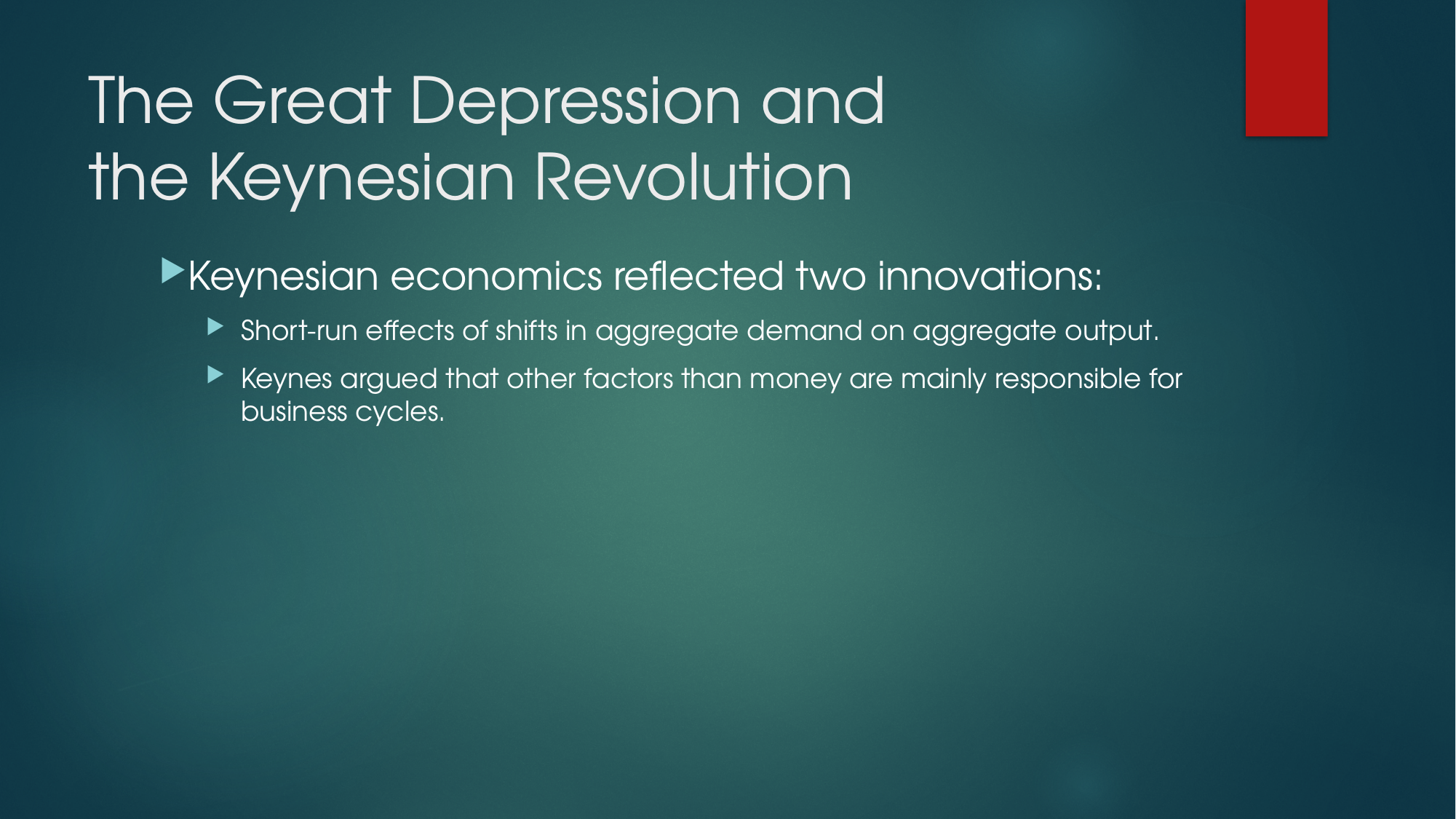

# The Great Depression and the Keynesian Revolution
Keynesian economics reflected two innovations:
Short-run effects of shifts in aggregate demand on aggregate output.
Keynes argued that other factors than money are mainly responsible for business cycles.